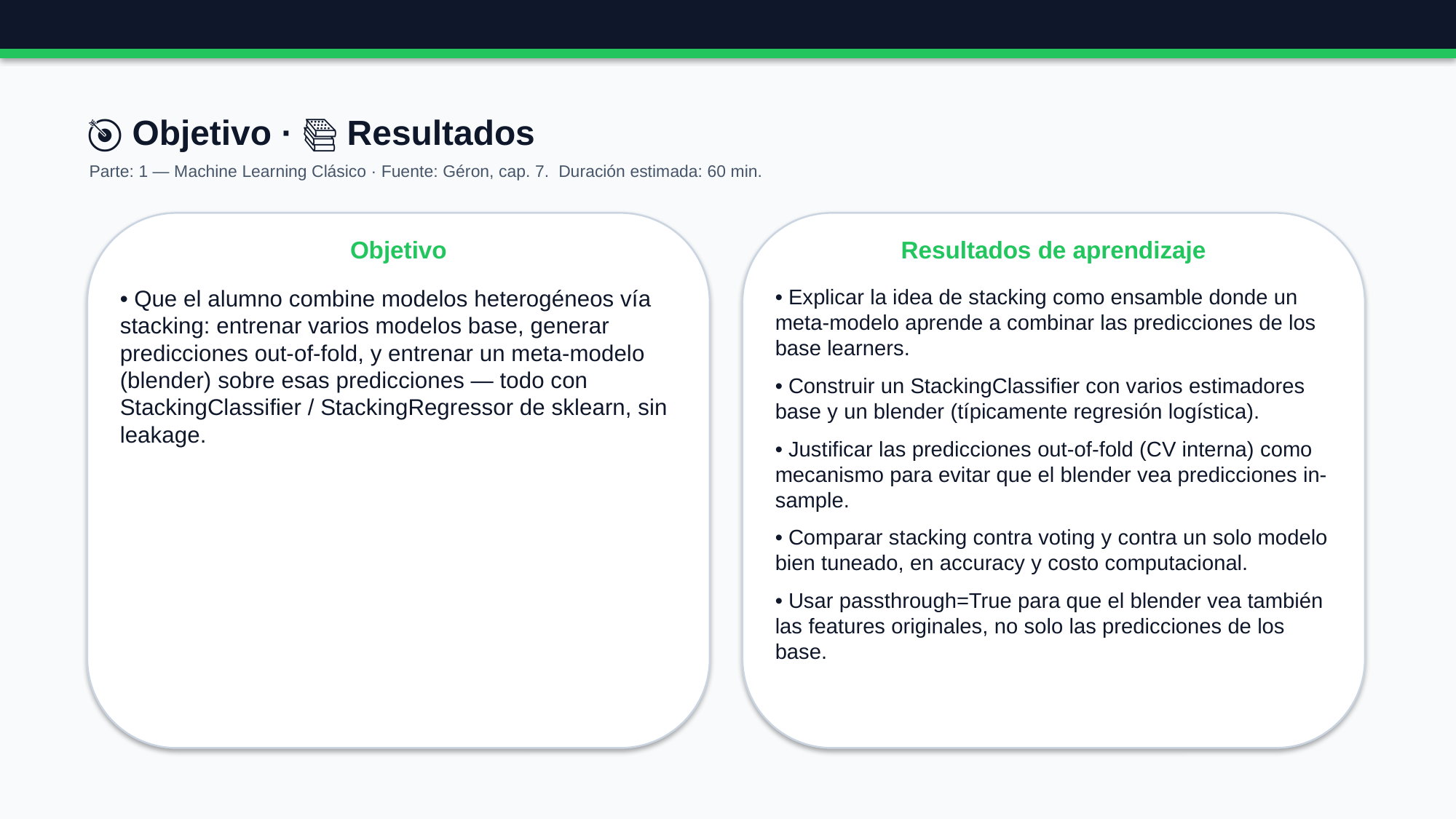

🎯 Objetivo · 📚 Resultados
Parte: 1 — Machine Learning Clásico · Fuente: Géron, cap. 7.  Duración estimada: 60 min.

Objetivo
Resultados de aprendizaje
• Que el alumno combine modelos heterogéneos vía stacking: entrenar varios modelos base, generar predicciones out-of-fold, y entrenar un meta-modelo (blender) sobre esas predicciones — todo con StackingClassifier / StackingRegressor de sklearn, sin leakage.
• Explicar la idea de stacking como ensamble donde un meta-modelo aprende a combinar las predicciones de los base learners.
• Construir un StackingClassifier con varios estimadores base y un blender (típicamente regresión logística).
• Justificar las predicciones out-of-fold (CV interna) como mecanismo para evitar que el blender vea predicciones in-sample.
• Comparar stacking contra voting y contra un solo modelo bien tuneado, en accuracy y costo computacional.
• Usar passthrough=True para que el blender vea también las features originales, no solo las predicciones de los base.